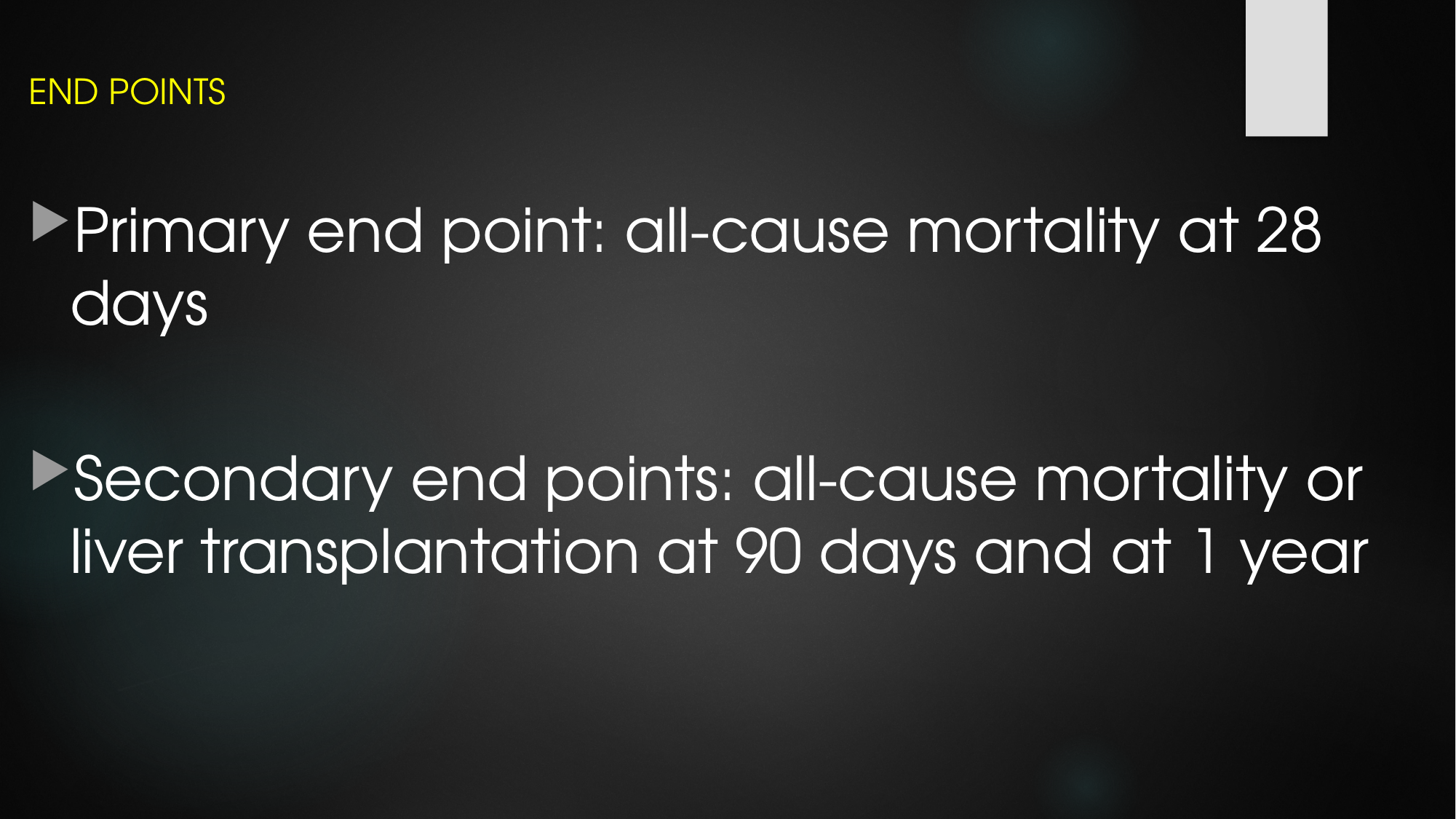

# END POINTS
Primary end point: all-cause mortality at 28 days

Secondary end points: all-cause mortality or liver transplantation at 90 days and at 1 year